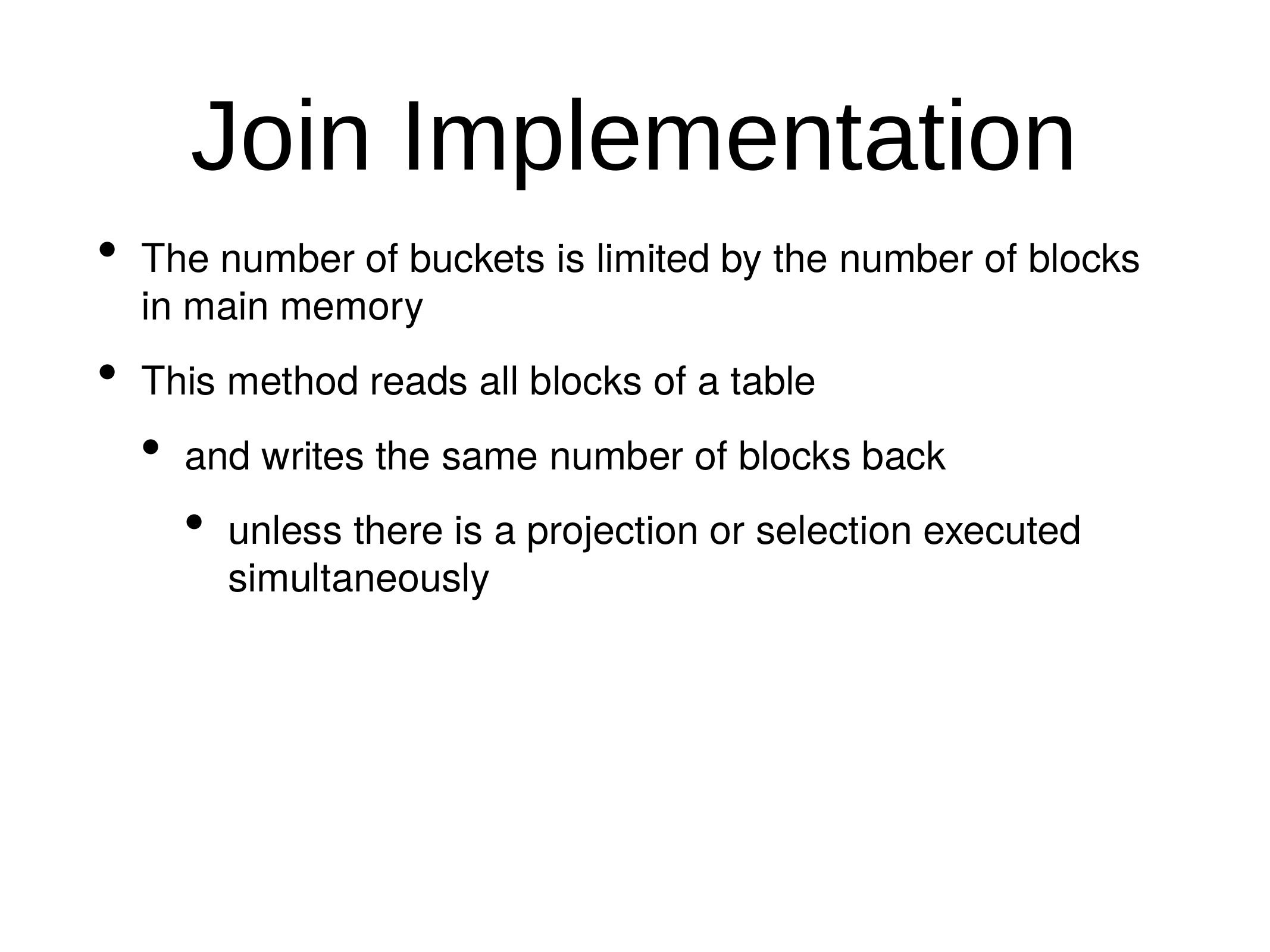

# Join Implementation
The number of buckets is limited by the number of blocks in main memory
This method reads all blocks of a table
and writes the same number of blocks back
unless there is a projection or selection executed simultaneously